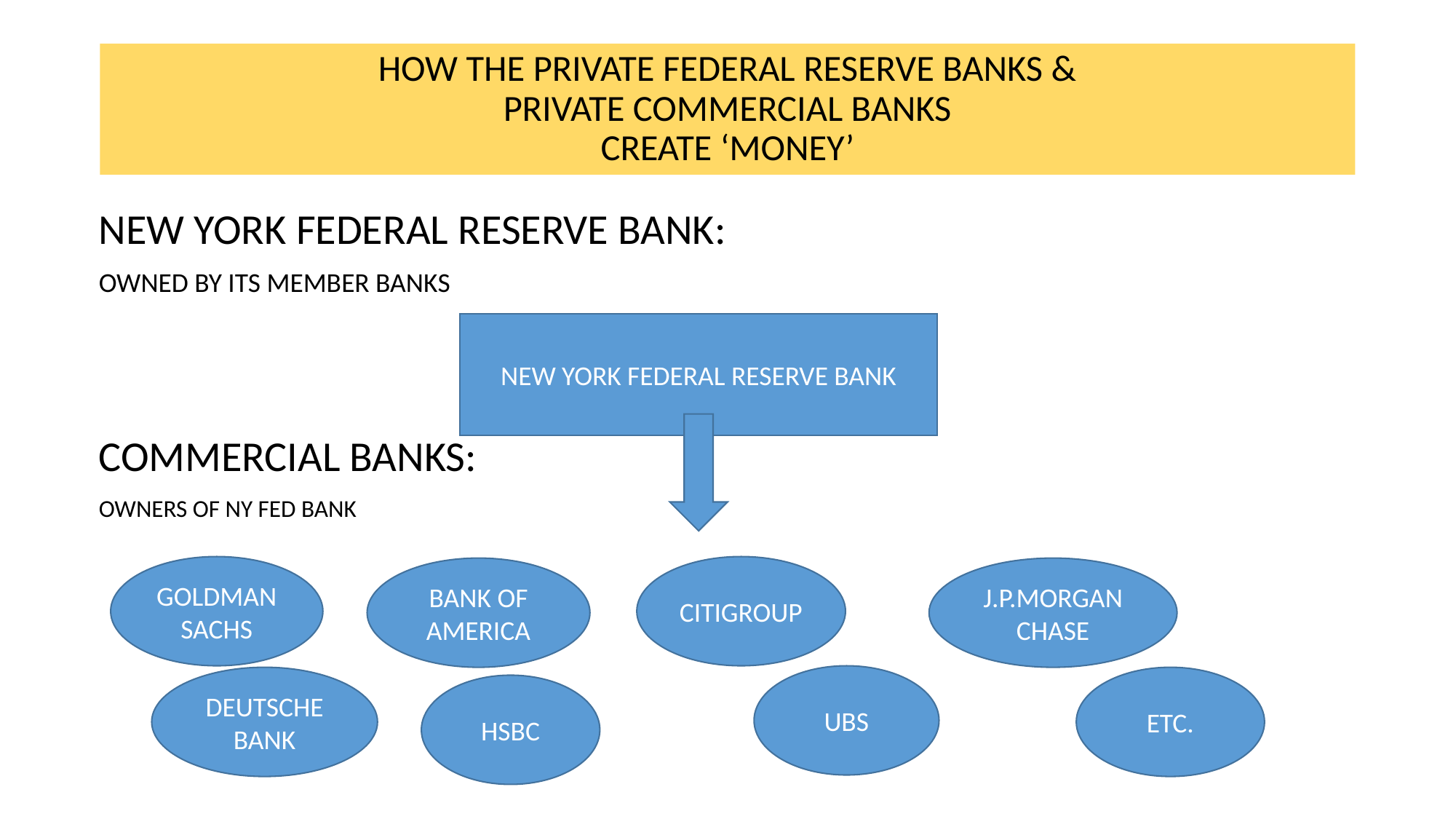

# HOW THE PRIVATE FEDERAL RESERVE BANKS & PRIVATE COMMERCIAL BANKS CREATE ‘MONEY’
NEW YORK FEDERAL RESERVE BANK:
OWNED BY ITS MEMBER BANKS

COMMERCIAL BANKS:
OWNERS OF NY FED BANK
NEW YORK FEDERAL RESERVE BANK

GOLDMAN SACHS
CITIGROUP
BANK OF
AMERICA
J.P.MORGAN
CHASE
UBS
DEUTSCHE BANK
ETC.
HSBC